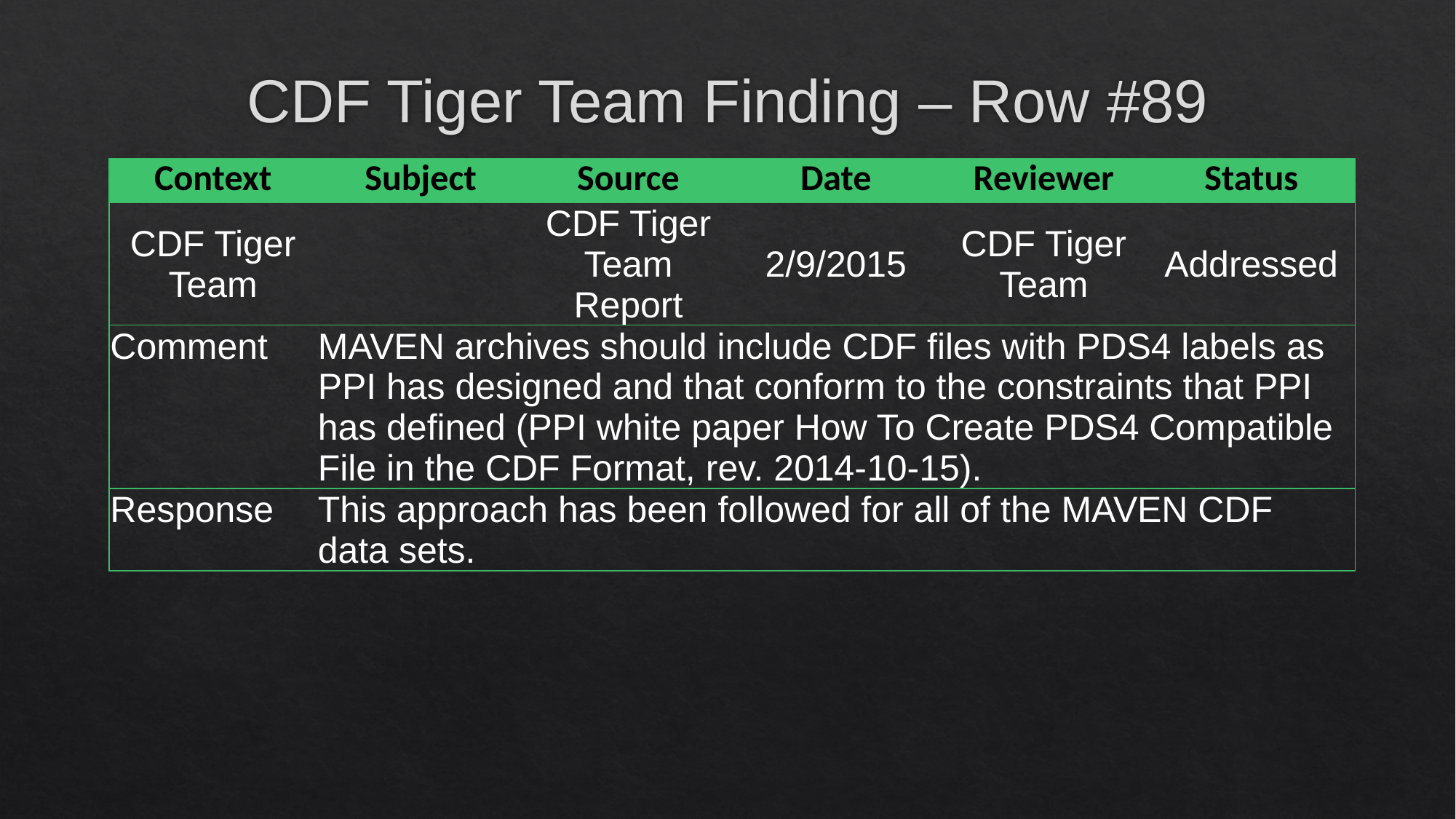

# CDF Tiger Team Finding – Row #89
| Context | Subject | Source | Date | Reviewer | Status |
| --- | --- | --- | --- | --- | --- |
| CDF Tiger Team |  | CDF Tiger Team Report | 2/9/2015 | CDF Tiger Team | Addressed |
| Comment | MAVEN archives should include CDF files with PDS4 labels as PPI has designed and that conform to the constraints that PPI has defined (PPI white paper How To Create PDS4 Compatible File in the CDF Format, rev. 2014-10-15). |  |  |  |  |
| Response | This approach has been followed for all of the MAVEN CDF data sets. |  |  |  |  |